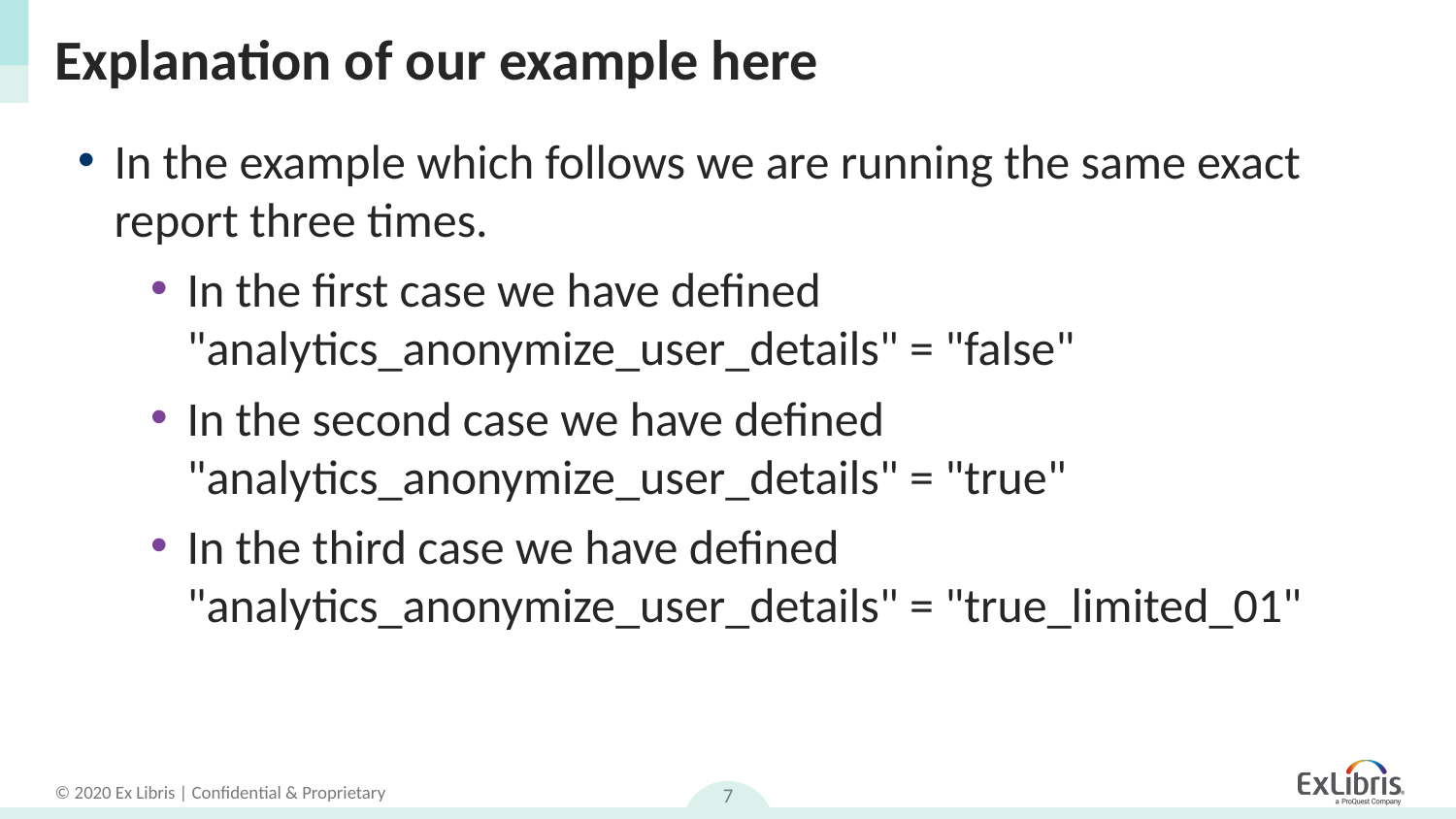

# Explanation of our example here
In the example which follows we are running the same exact report three times.
In the first case we have defined "analytics_anonymize_user_details" = "false"
In the second case we have defined "analytics_anonymize_user_details" = "true"
In the third case we have defined "analytics_anonymize_user_details" = "true_limited_01"

7